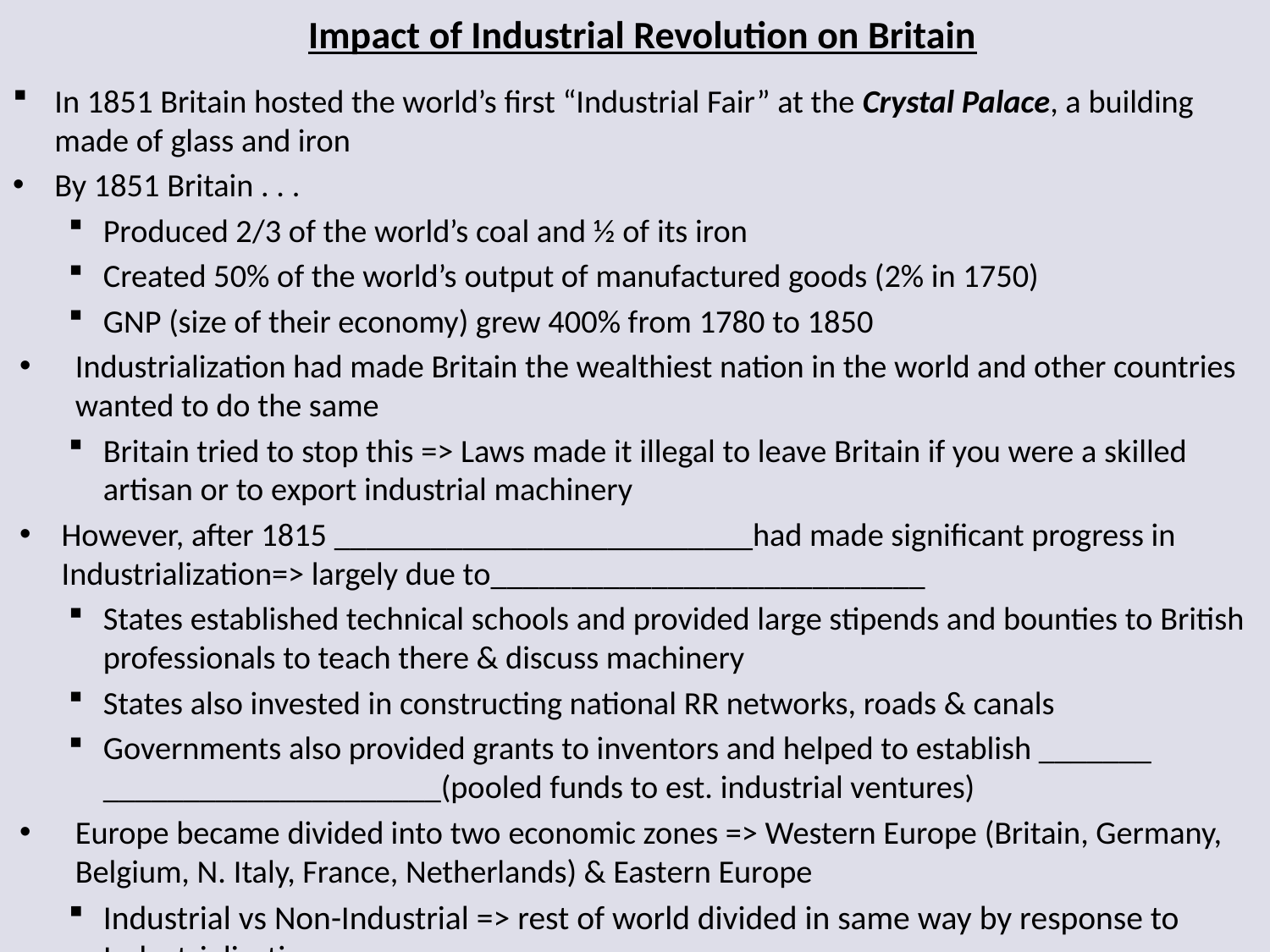

# Impact of Industrial Revolution on Britain
In 1851 Britain hosted the world’s first “Industrial Fair” at the Crystal Palace, a building made of glass and iron
By 1851 Britain . . .
Produced 2/3 of the world’s coal and ½ of its iron
Created 50% of the world’s output of manufactured goods (2% in 1750)
GNP (size of their economy) grew 400% from 1780 to 1850
Industrialization had made Britain the wealthiest nation in the world and other countries wanted to do the same
Britain tried to stop this => Laws made it illegal to leave Britain if you were a skilled artisan or to export industrial machinery
However, after 1815 __________________________had made significant progress in Industrialization=> largely due to___________________________
States established technical schools and provided large stipends and bounties to British professionals to teach there & discuss machinery
States also invested in constructing national RR networks, roads & canals
Governments also provided grants to inventors and helped to establish _______ _____________________(pooled funds to est. industrial ventures)
Europe became divided into two economic zones => Western Europe (Britain, Germany, Belgium, N. Italy, France, Netherlands) & Eastern Europe
Industrial vs Non-Industrial => rest of world divided in same way by response to Industrialization